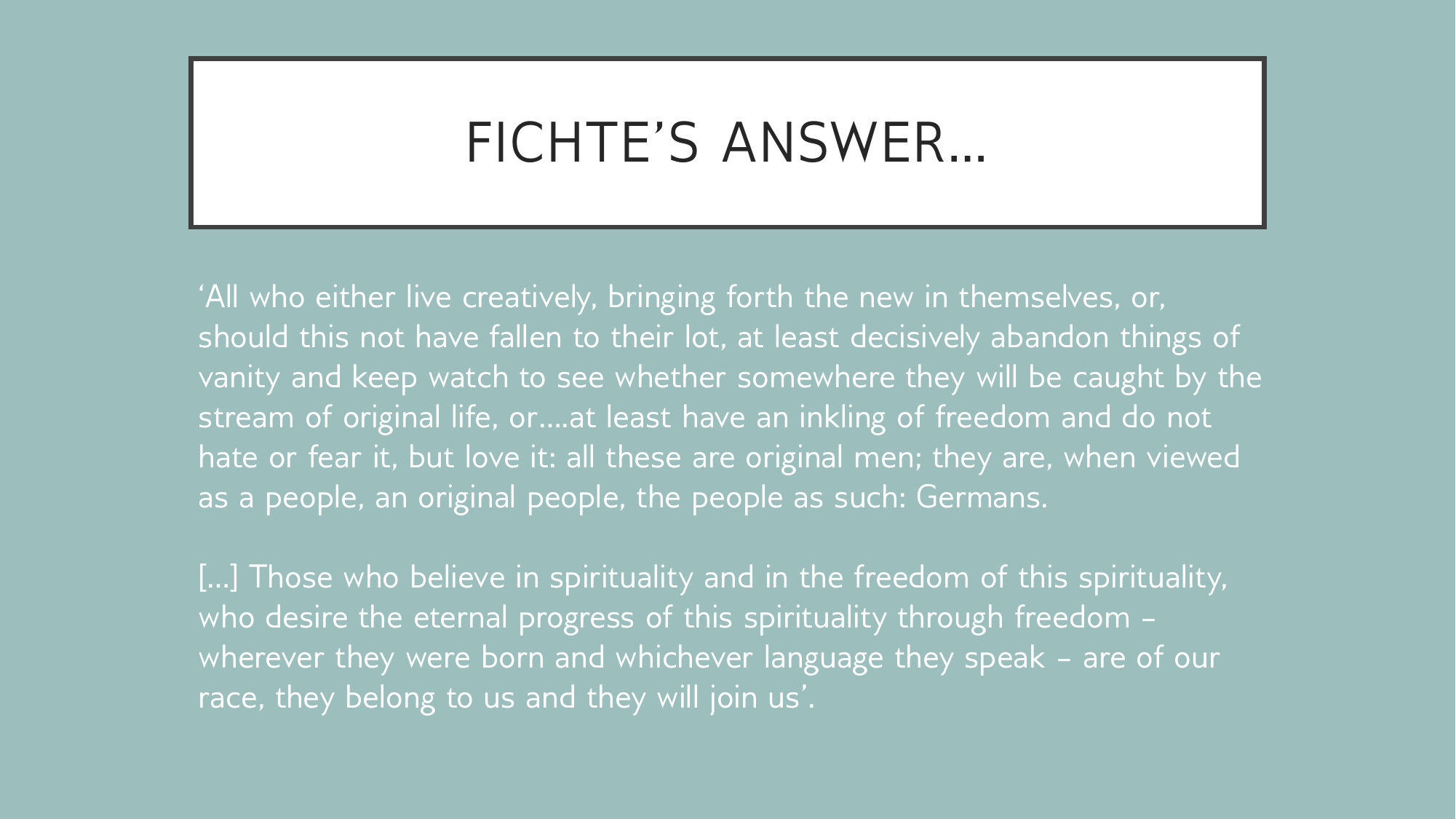

# FICHTE’S ANSWER…
‘All who either live creatively, bringing forth the new in themselves, or, should this not have fallen to their lot, at least decisively abandon things of vanity and keep watch to see whether somewhere they will be caught by the stream of original life, or….at least have an inkling of freedom and do not hate or fear it, but love it: all these are original men; they are, when viewed as a people, an original people, the people as such: Germans.

[…] Those who believe in spirituality and in the freedom of this spirituality, who desire the eternal progress of this spirituality through freedom – wherever they were born and whichever language they speak – are of our race, they belong to us and they will join us’.